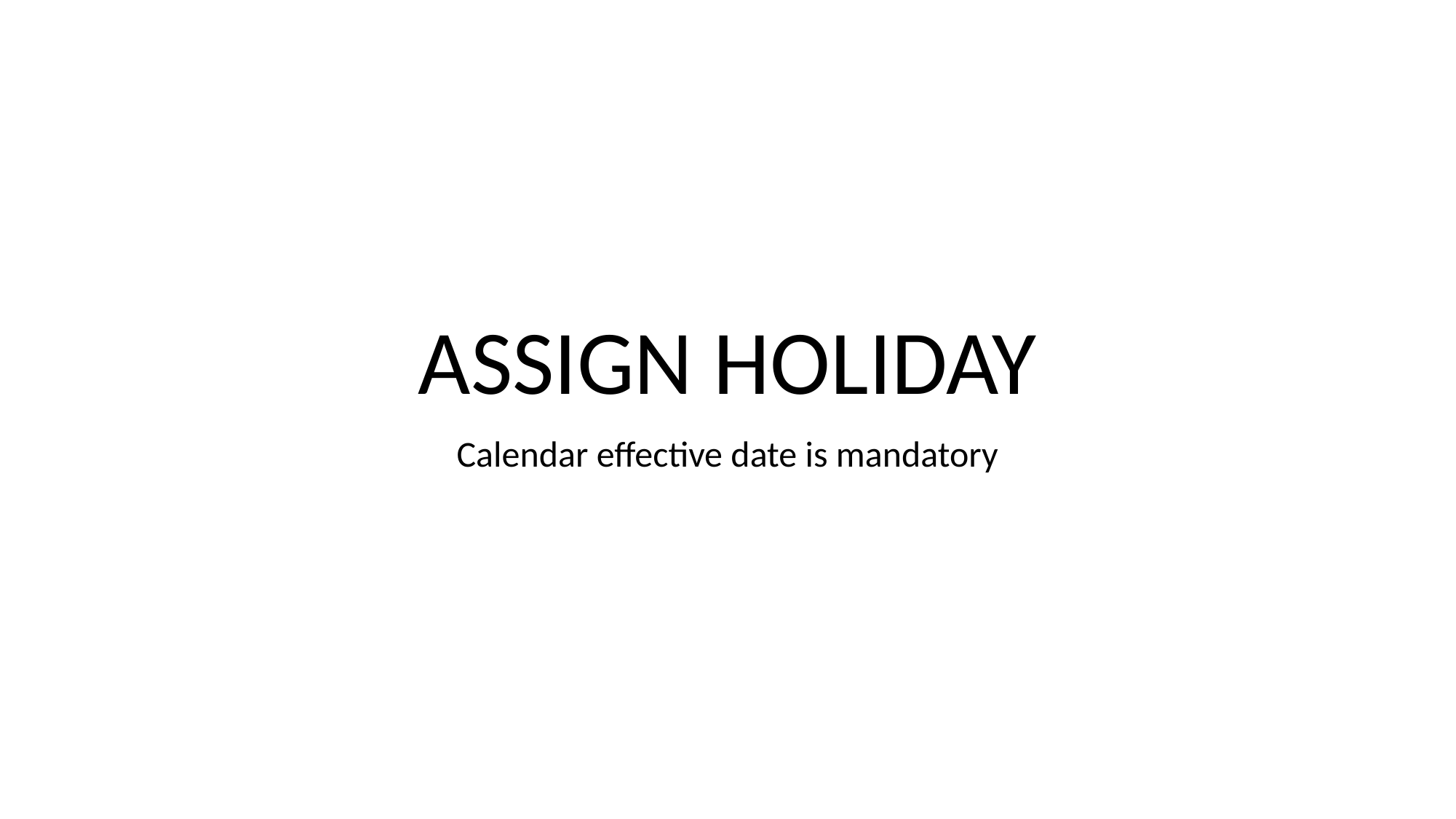

# ASSIGN HOLIDAY
Calendar effective date is mandatory